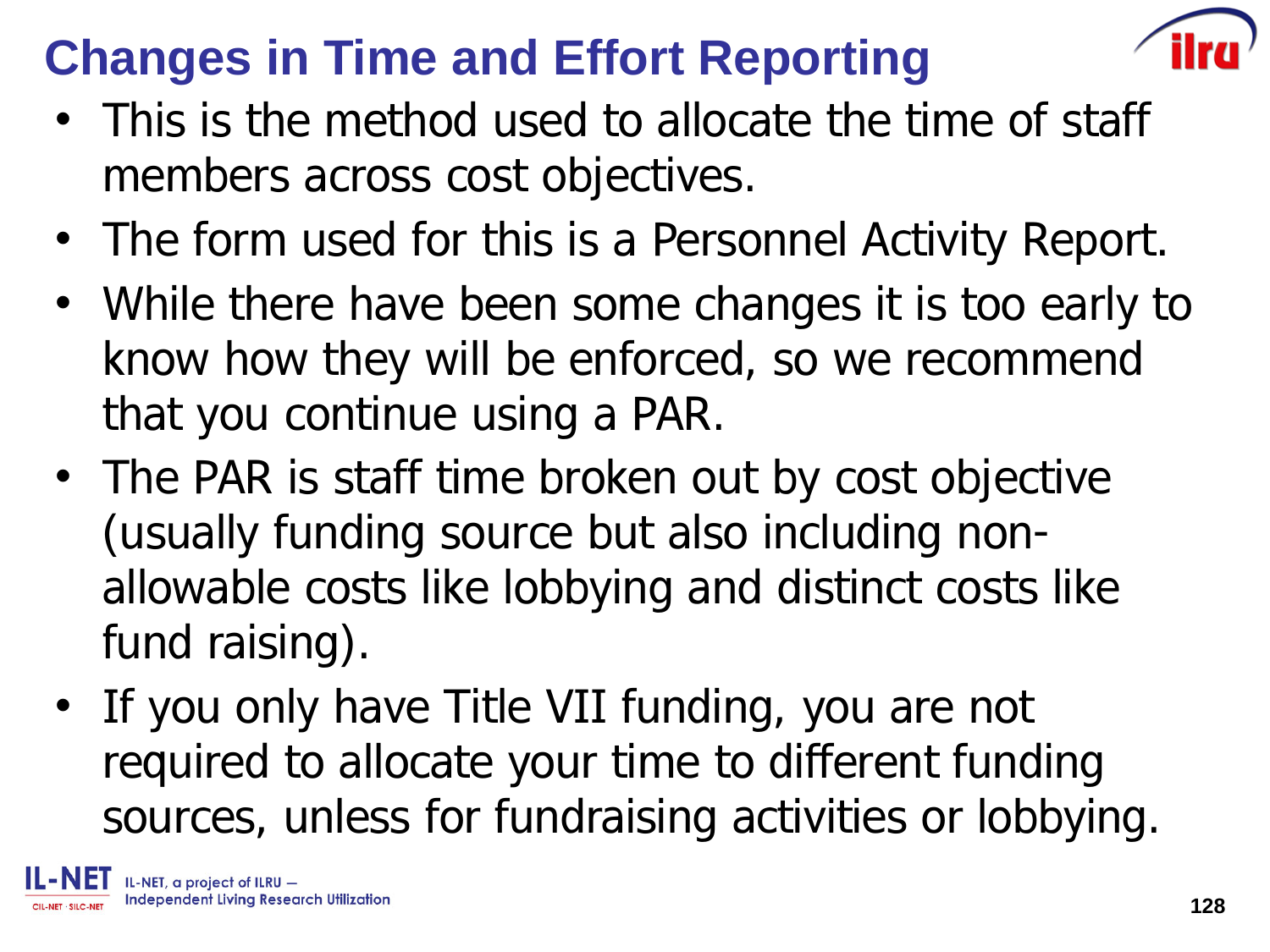

# Changes in Time and Effort Reporting
This is the method used to allocate the time of staff members across cost objectives.
The form used for this is a Personnel Activity Report.
While there have been some changes it is too early to know how they will be enforced, so we recommend that you continue using a PAR.
The PAR is staff time broken out by cost objective (usually funding source but also including non-allowable costs like lobbying and distinct costs like fund raising).
If you only have Title VII funding, you are not required to allocate your time to different funding sources, unless for fundraising activities or lobbying.